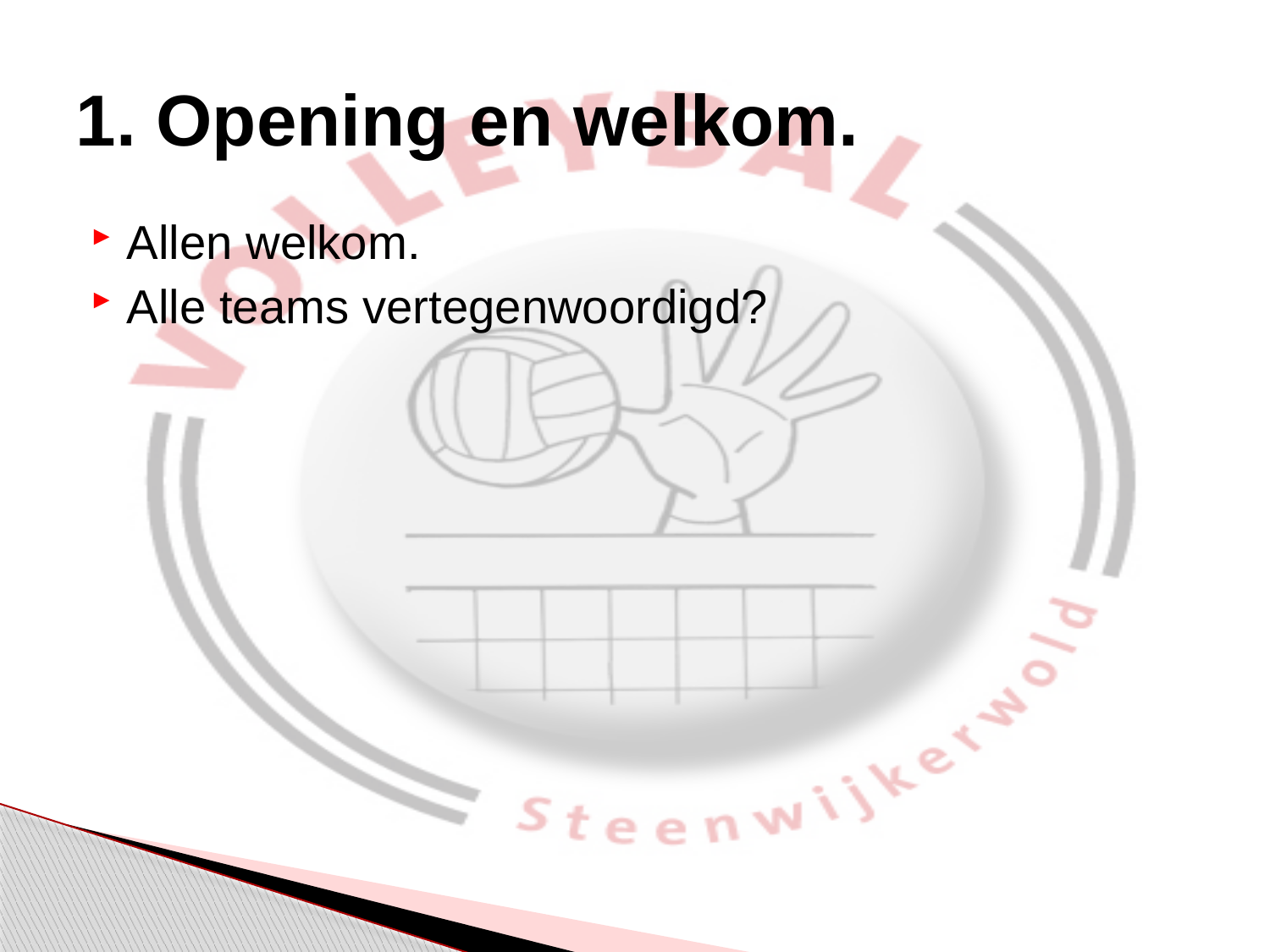

# 1. Opening en welkom.
Allen welkom.
Alle teams vertegenwoordigd?